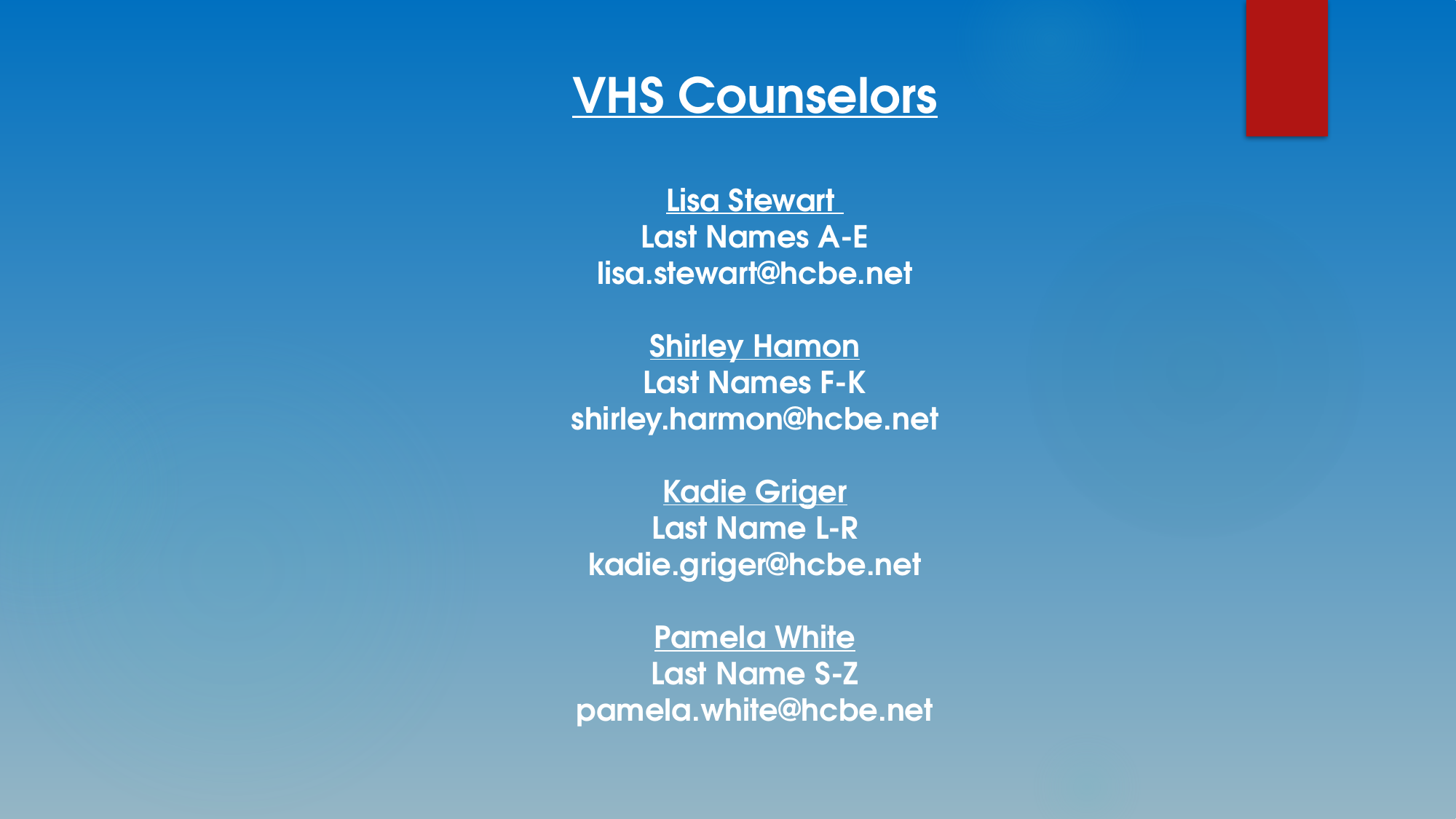

VHS Counselors

Lisa Stewart
Last Names A-E
lisa.stewart@hcbe.net

Shirley Hamon
Last Names F-K
shirley.harmon@hcbe.net

Kadie Griger
Last Name L-R
kadie.griger@hcbe.net

Pamela White
Last Name S-Z
pamela.white@hcbe.net